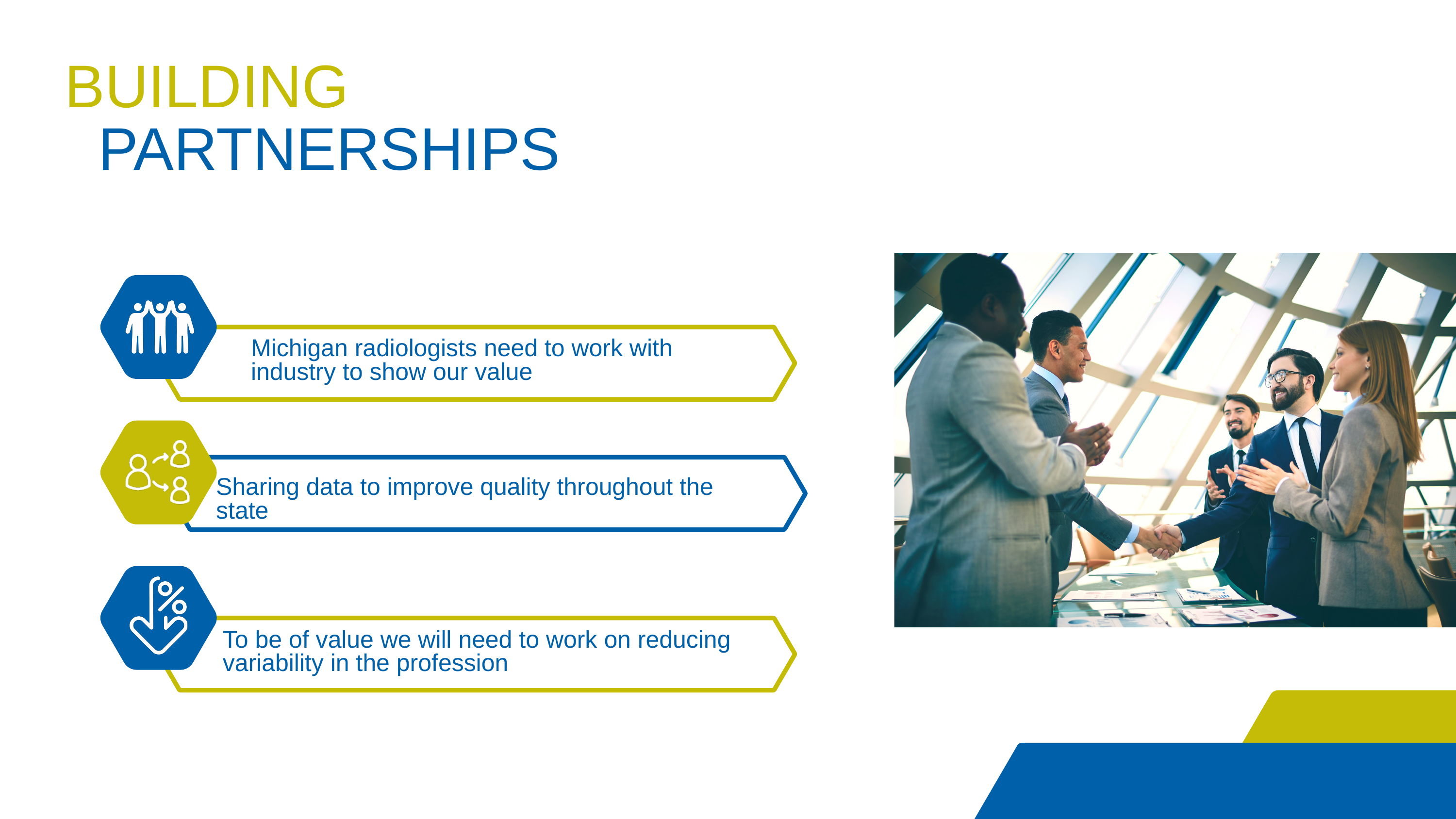

BUILDING
PARTNERSHIPS

Michigan radiologists need to work with industry to show our value

Sharing data to improve quality throughout the state

To be of value we will need to work on reducing variability in the profession